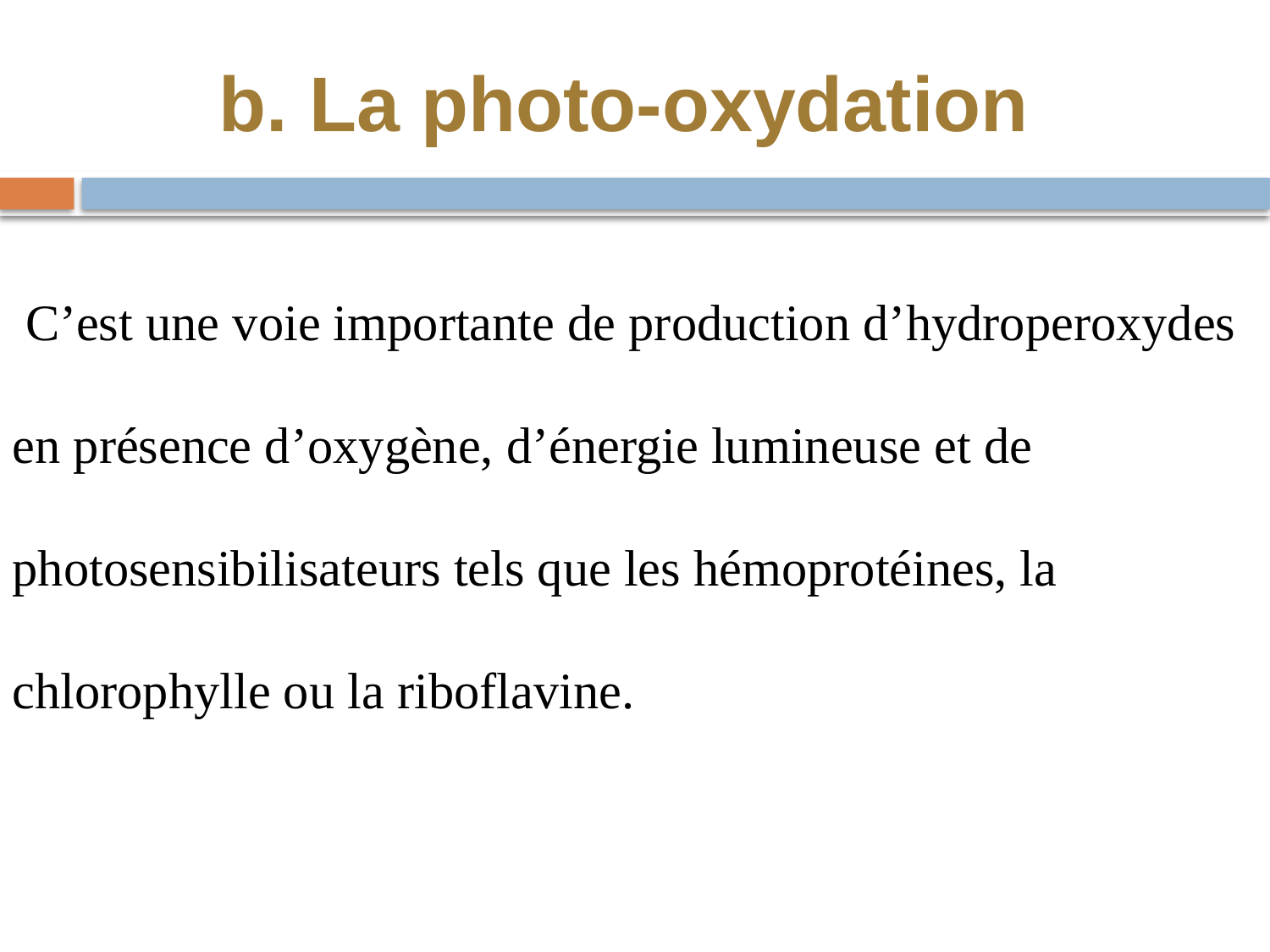

# b. La photo-oxydation
 C’est une voie importante de production d’hydroperoxydes en présence d’oxygène, d’énergie lumineuse et de photosensibilisateurs tels que les hémoprotéines, la chlorophylle ou la riboflavine.